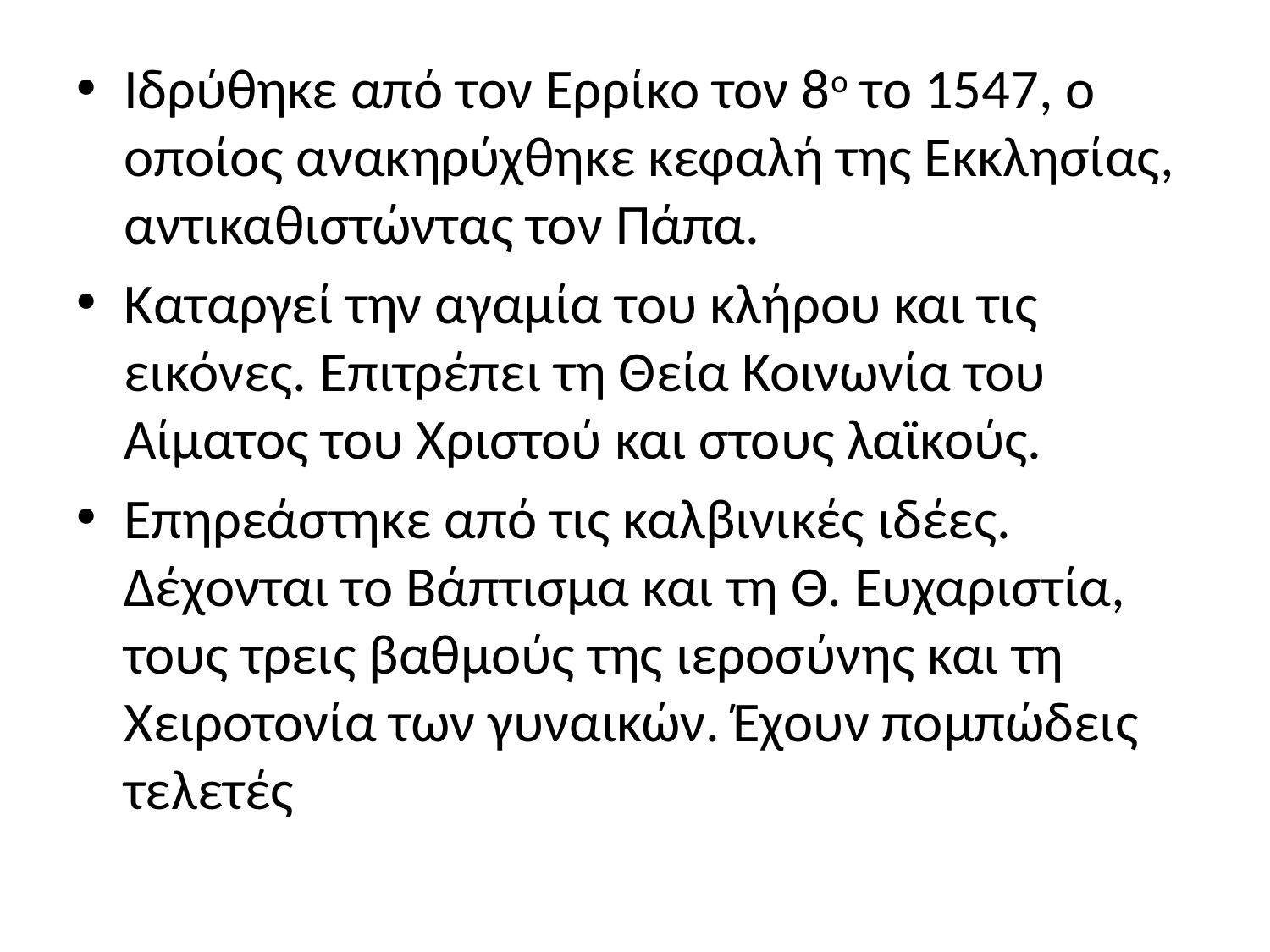

Ιδρύθηκε από τον Ερρίκο τον 8ο το 1547, ο οποίος ανακηρύχθηκε κεφαλή της Εκκλησίας, αντικαθιστώντας τον Πάπα.
Καταργεί την αγαμία του κλήρου και τις εικόνες. Επιτρέπει τη Θεία Κοινωνία του Αίματος του Χριστού και στους λαϊκούς.
Επηρεάστηκε από τις καλβινικές ιδέες. Δέχονται το Βάπτισμα και τη Θ. Ευχαριστία,  τους τρεις βαθμούς της ιεροσύνης και τη  Χειροτονία των γυναικών. Έχουν πομπώδεις τελετές